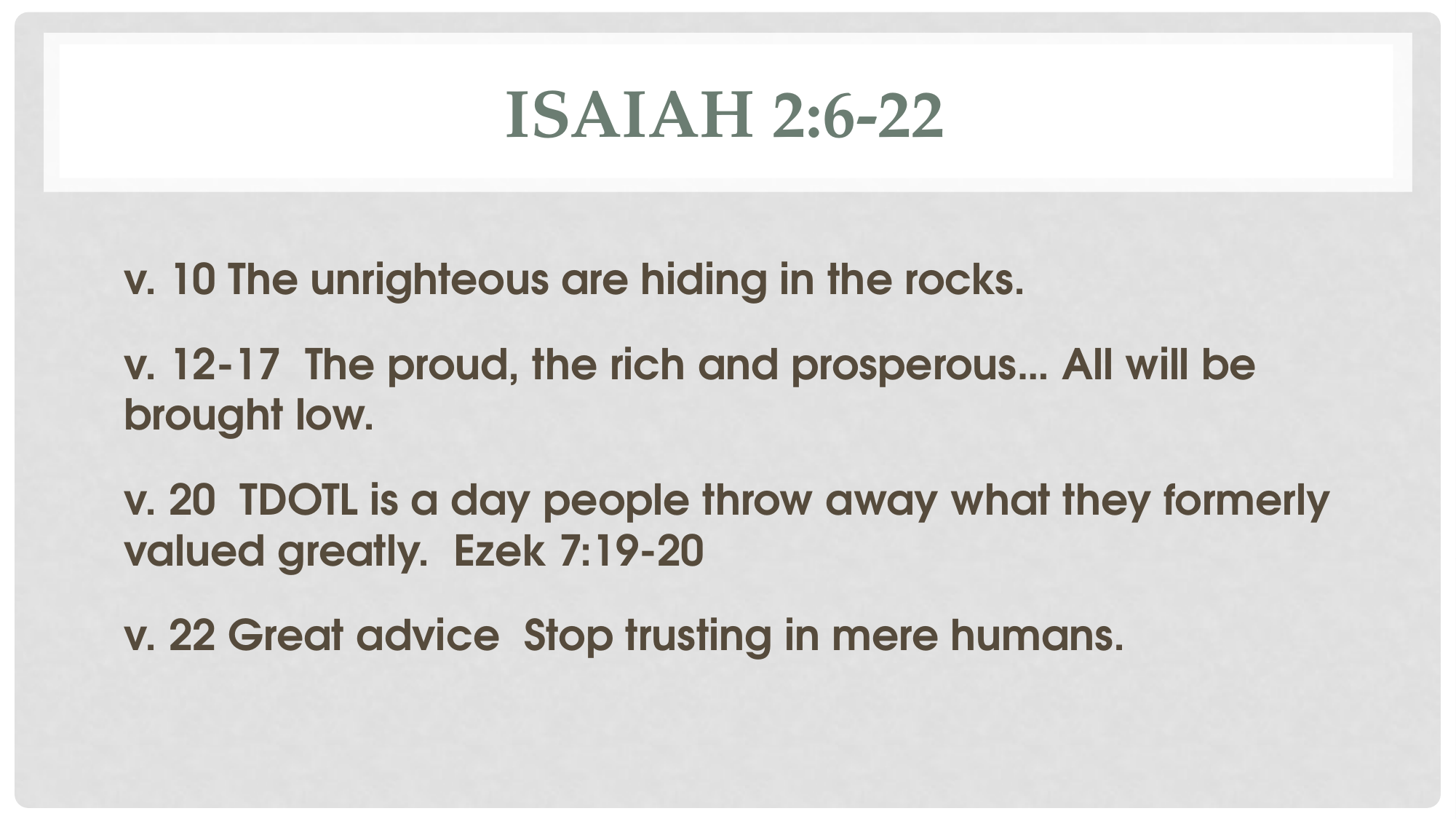

# Isaiah 2:6-22
v. 10 The unrighteous are hiding in the rocks.

v. 12-17  The proud, the rich and prosperous… All will be brought low.

v. 20  TDOTL is a day people throw away what they formerly valued greatly.  Ezek 7:19-20

v. 22 Great advice  Stop trusting in mere humans.